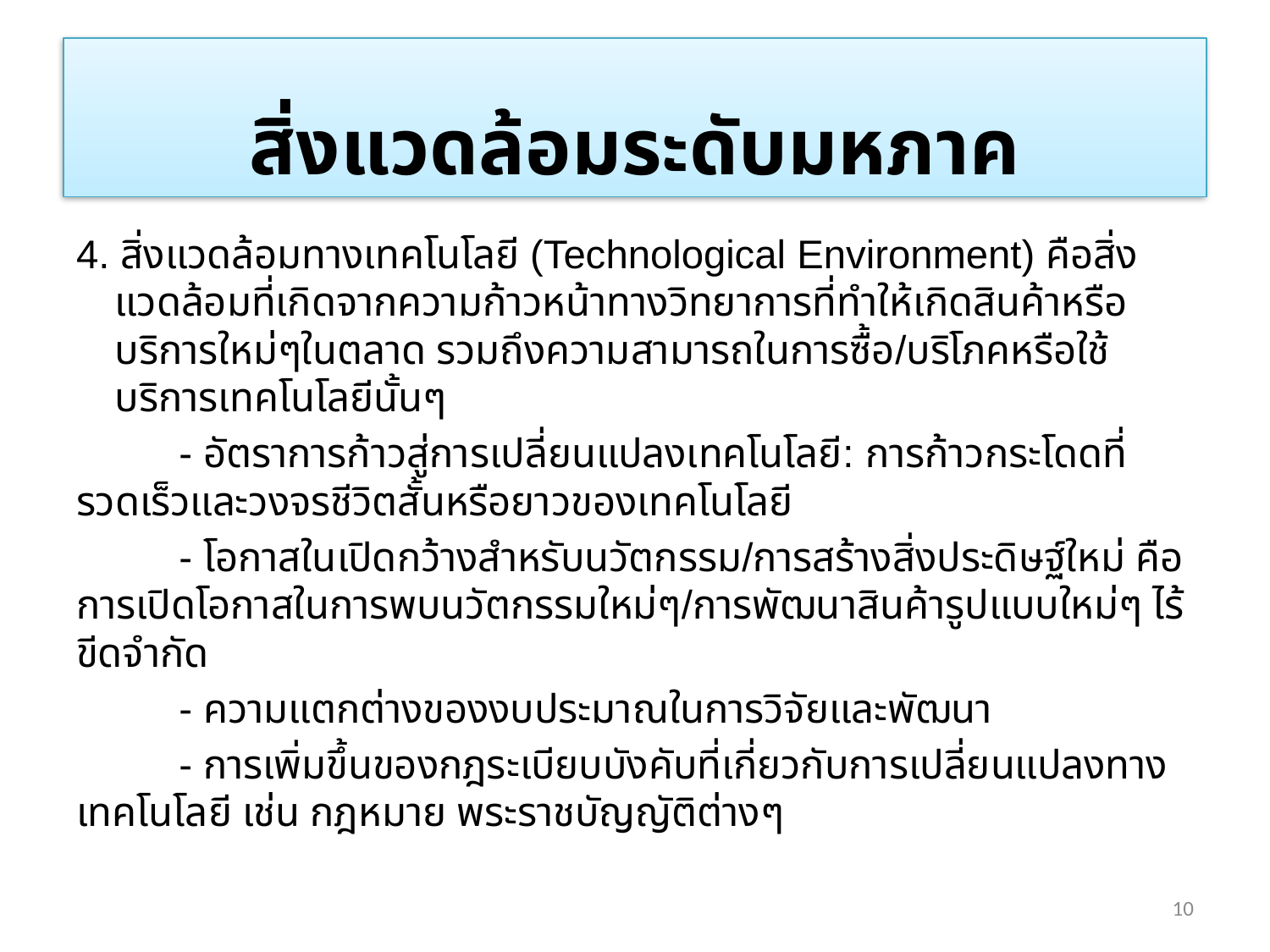

สิ่งแวดล้อมระดับมหภาค
4. สิ่งแวดล้อมทางเทคโนโลยี (Technological Environment) คือสิ่งแวดล้อมที่เกิดจากความก้าวหน้าทางวิทยาการที่ทำให้เกิดสินค้าหรือบริการใหม่ๆในตลาด รวมถึงความสามารถในการซื้อ/บริโภคหรือใช้บริการเทคโนโลยีนั้นๆ
	- อัตราการก้าวสู่การเปลี่ยนแปลงเทคโนโลยี: การก้าวกระโดดที่รวดเร็วและวงจรชีวิตสั้นหรือยาวของเทคโนโลยี
	- โอกาสในเปิดกว้างสำหรับนวัตกรรม/การสร้างสิ่งประดิษฐ์ใหม่ คือการเปิดโอกาสในการพบนวัตกรรมใหม่ๆ/การพัฒนาสินค้ารูปแบบใหม่ๆ ไร้ขีดจำกัด
	- ความแตกต่างของงบประมาณในการวิจัยและพัฒนา
	- การเพิ่มขึ้นของกฎระเบียบบังคับที่เกี่ยวกับการเปลี่ยนแปลงทางเทคโนโลยี เช่น กฎหมาย พระราชบัญญัติต่างๆ

10